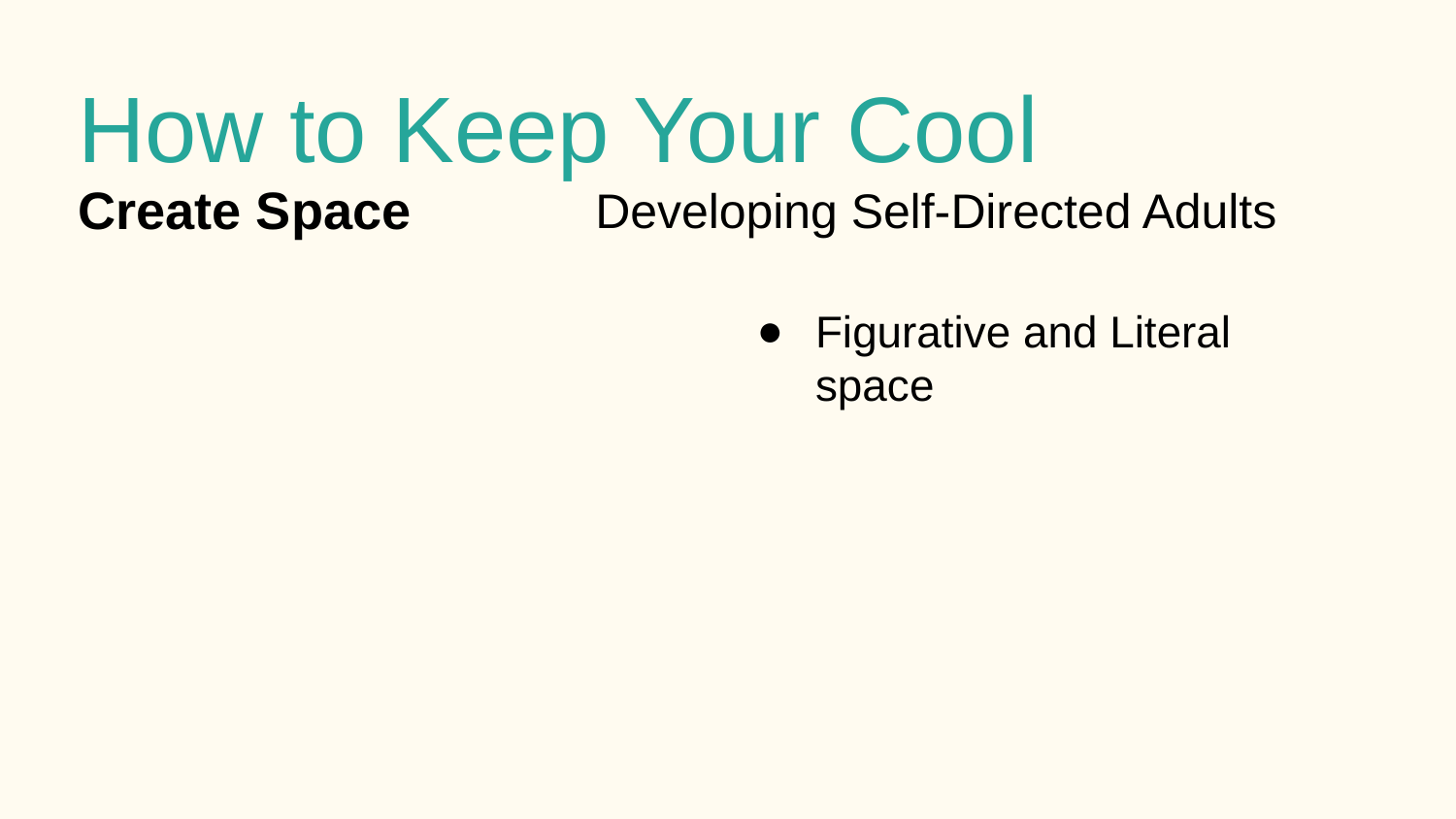

How to Keep Your Cool
Create Space
Developing Self-Directed Adults
Figurative and Literal space